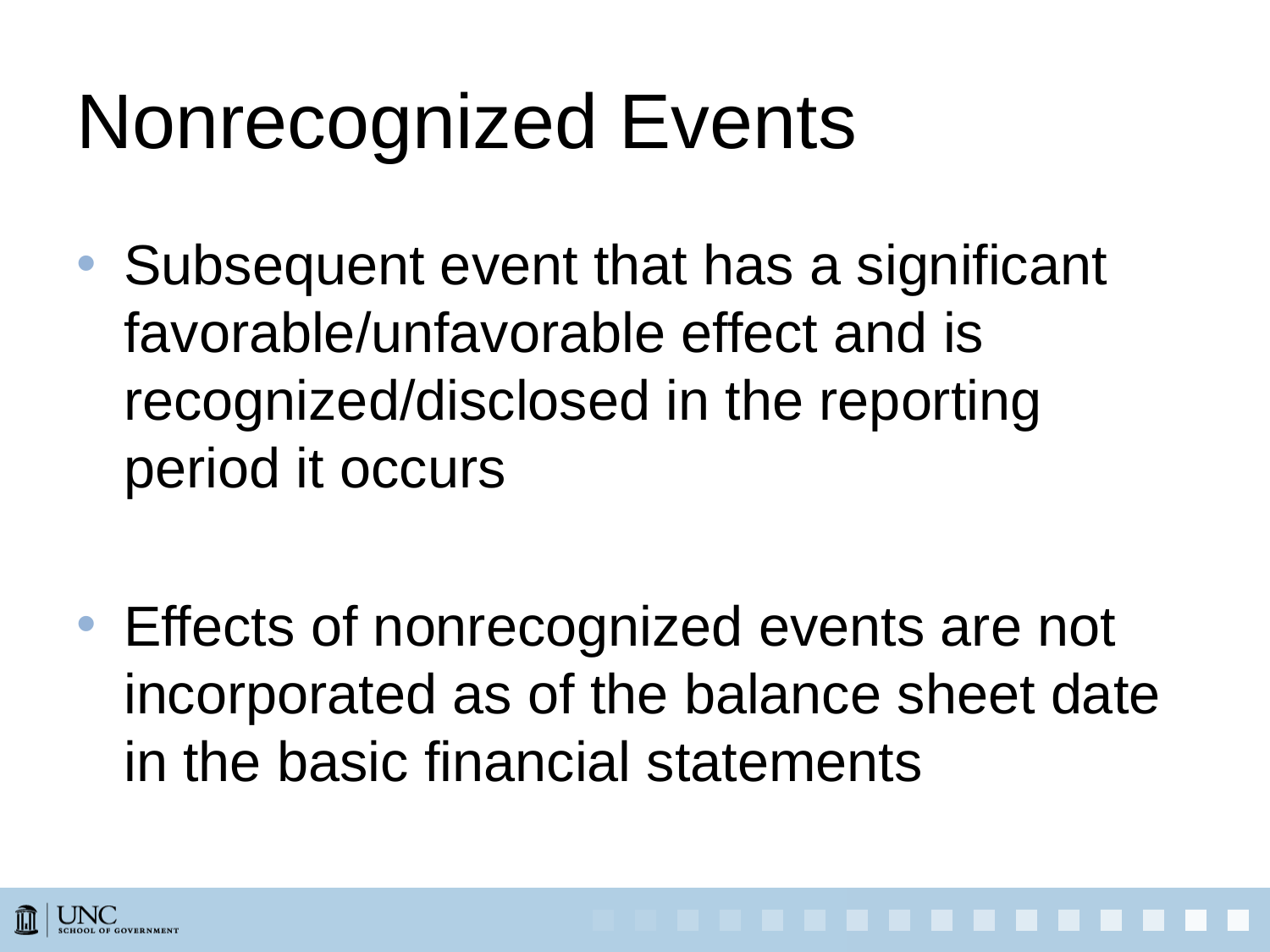

# Nonrecognized Events
Subsequent event that has a significant favorable/unfavorable effect and is recognized/disclosed in the reporting period it occurs

Effects of nonrecognized events are not incorporated as of the balance sheet date in the basic financial statements